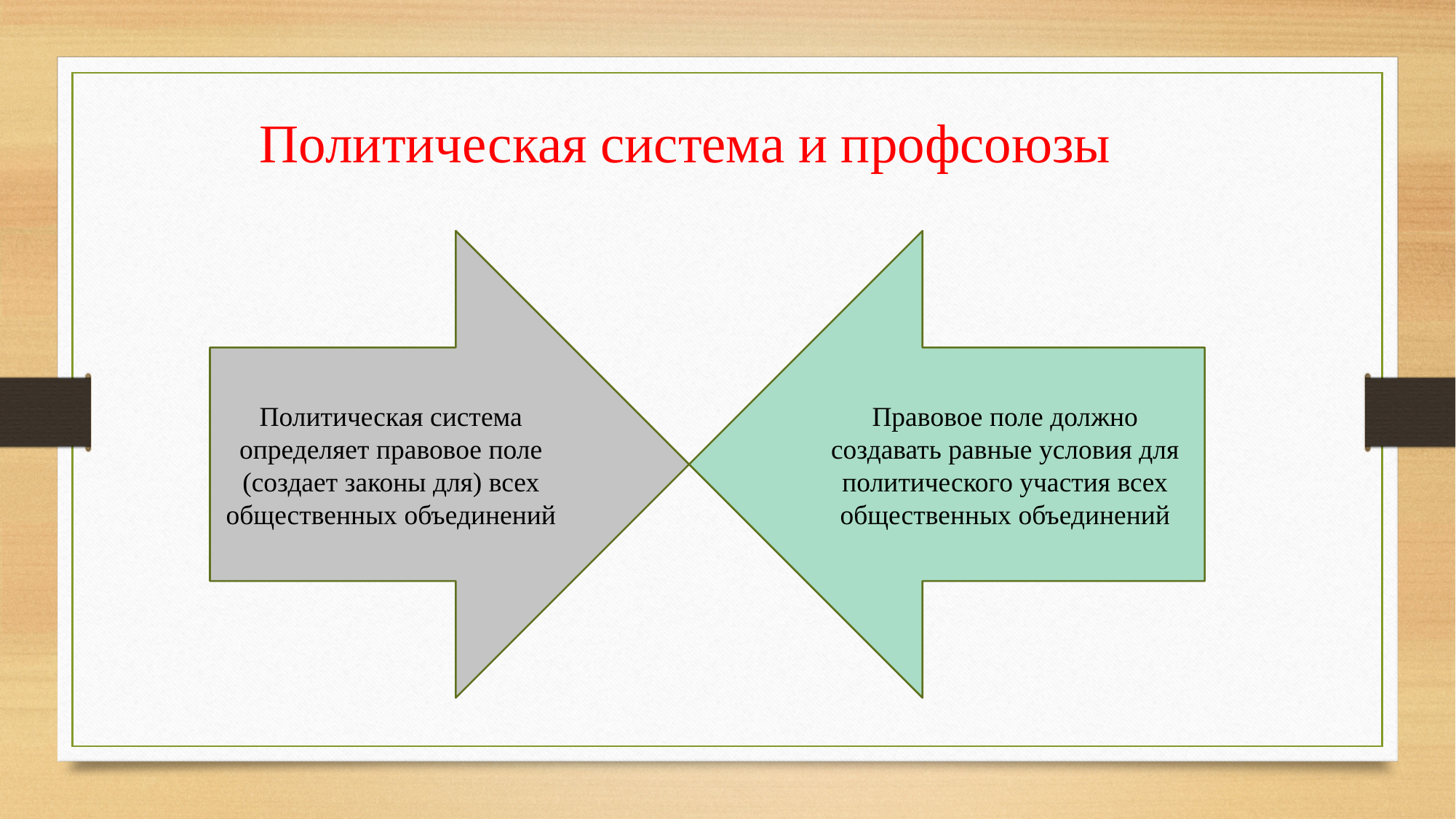

Политическая система и профсоюзы
Политическая система определяет правовое поле (создает законы для) всех общественных объединений
Правовое поле должно создавать равные условия для политического участия всех общественных объединений